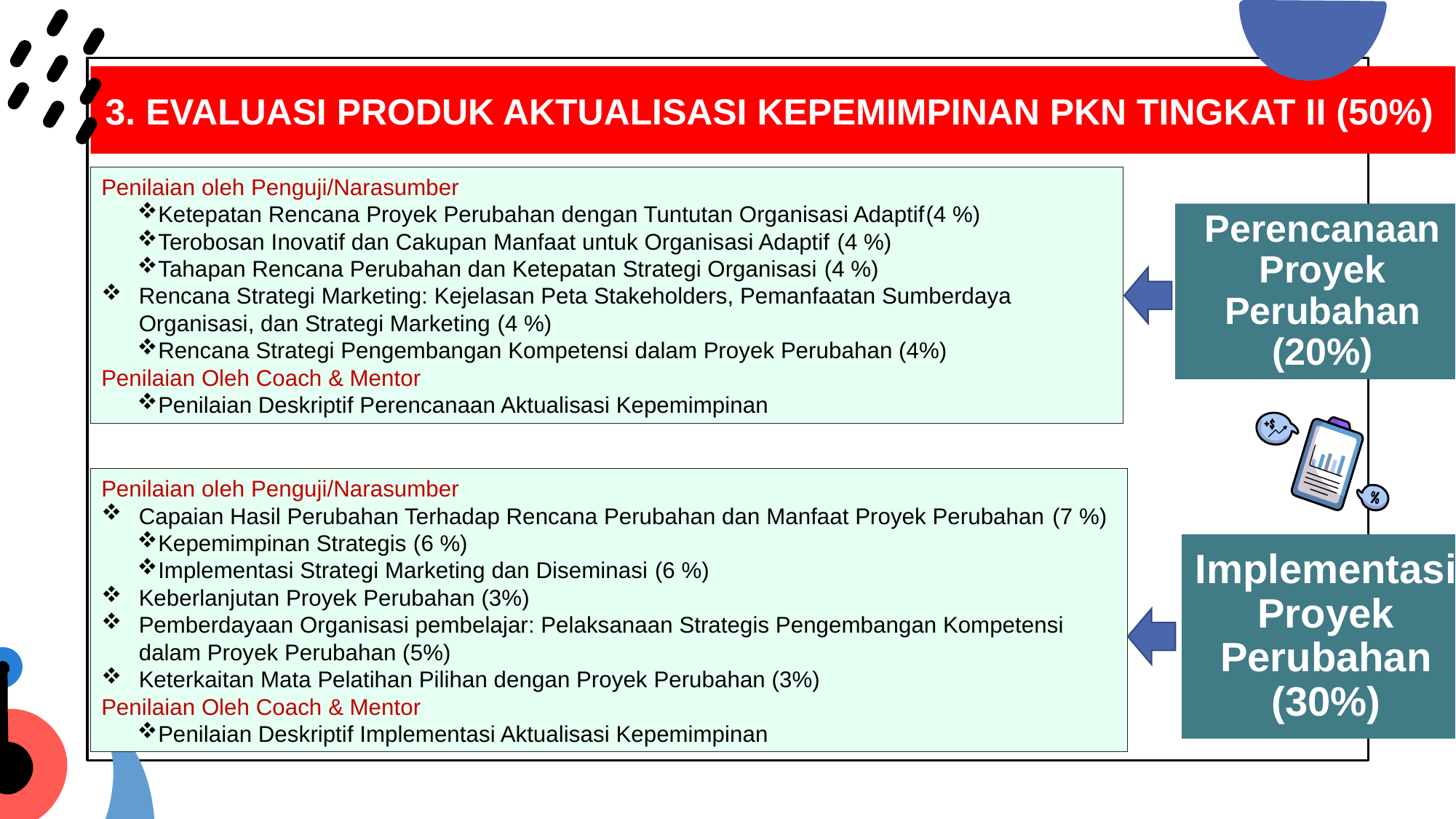

3. EVALUASI PRODUK AKTUALISASI KEPEMIMPINAN PKN TINGKAT II (50%)
Penilaian oleh Penguji/Narasumber
Ketepatan Rencana Proyek Perubahan dengan Tuntutan Organisasi Adaptif(4 %)
Terobosan Inovatif dan Cakupan Manfaat untuk Organisasi Adaptif (4 %)
Tahapan Rencana Perubahan dan Ketepatan Strategi Organisasi (4 %)
Rencana Strategi Marketing: Kejelasan Peta Stakeholders, Pemanfaatan Sumberdaya Organisasi, dan Strategi Marketing (4 %)
Rencana Strategi Pengembangan Kompetensi dalam Proyek Perubahan (4%)
Penilaian Oleh Coach & Mentor
Penilaian Deskriptif Perencanaan Aktualisasi Kepemimpinan
Perencanaan Proyek Perubahan (20%)

Penilaian oleh Penguji/Narasumber
Capaian Hasil Perubahan Terhadap Rencana Perubahan dan Manfaat Proyek Perubahan (7 %)
Kepemimpinan Strategis (6 %)
Implementasi Strategi Marketing dan Diseminasi (6 %)
Keberlanjutan Proyek Perubahan (3%)
Pemberdayaan Organisasi pembelajar: Pelaksanaan Strategis Pengembangan Kompetensi dalam Proyek Perubahan (5%)
Keterkaitan Mata Pelatihan Pilihan dengan Proyek Perubahan (3%)
Penilaian Oleh Coach & Mentor
Penilaian Deskriptif Implementasi Aktualisasi Kepemimpinan
Implementasi Proyek Perubahan (30%)